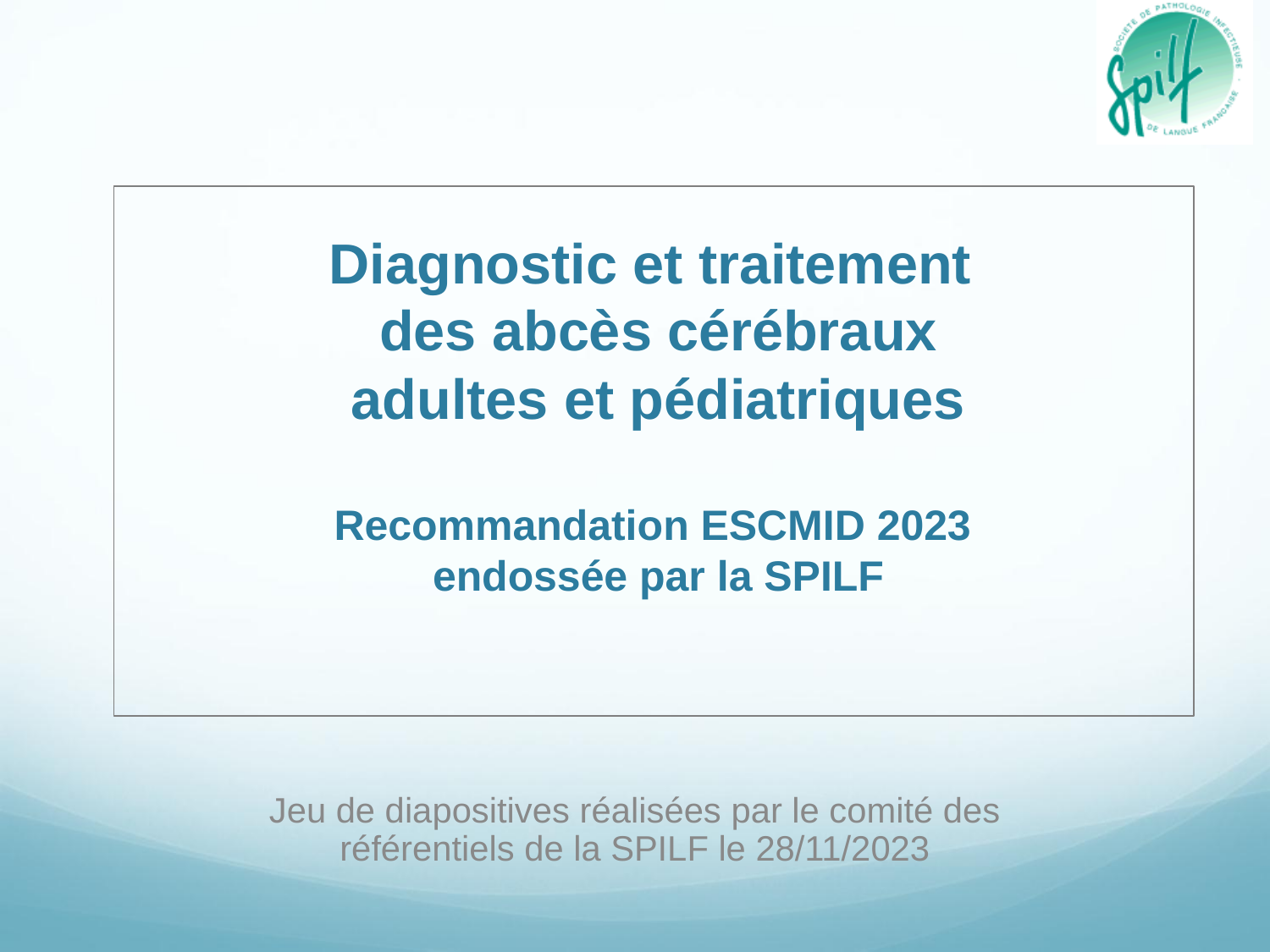

# Diagnostic et traitement des abcès cérébraux adultes et pédiatriques Recommandation ESCMID 2023 endossée par la SPILF

Jeu de diapositives réalisées par le comité des référentiels de la SPILF le 28/11/2023